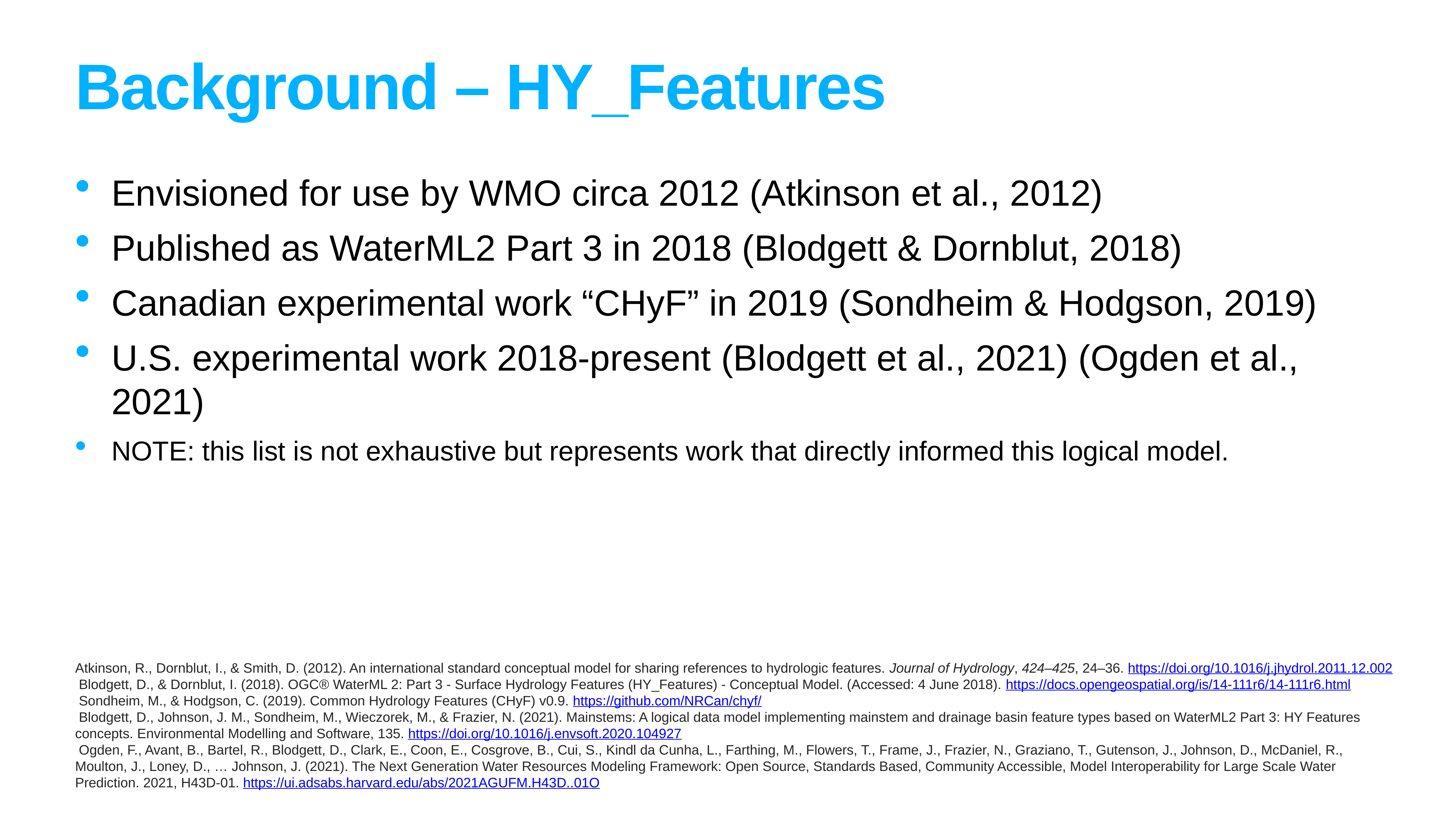

# Background – HY_Features
Envisioned for use by WMO circa 2012 (Atkinson et al., 2012)
Published as WaterML2 Part 3 in 2018 (Blodgett & Dornblut, 2018)
Canadian experimental work “CHyF” in 2019 (Sondheim & Hodgson, 2019)
U.S. experimental work 2018-present (Blodgett et al., 2021) (Ogden et al., 2021)
NOTE: this list is not exhaustive but represents work that directly informed this logical model.

Atkinson, R., Dornblut, I., & Smith, D. (2012). An international standard conceptual model for sharing references to hydrologic features. Journal of Hydrology, 424–425, 24–36. https://doi.org/10.1016/j.jhydrol.2011.12.002
 Blodgett, D., & Dornblut, I. (2018). OGC® WaterML 2: Part 3 - Surface Hydrology Features (HY_Features) - Conceptual Model. (Accessed: 4 June 2018). https://docs.opengeospatial.org/is/14-111r6/14-111r6.html
 Sondheim, M., & Hodgson, C. (2019). Common Hydrology Features (CHyF) v0.9. https://github.com/NRCan/chyf/
 Blodgett, D., Johnson, J. M., Sondheim, M., Wieczorek, M., & Frazier, N. (2021). Mainstems: A logical data model implementing mainstem and drainage basin feature types based on WaterML2 Part 3: HY Features concepts. Environmental Modelling and Software, 135. https://doi.org/10.1016/j.envsoft.2020.104927
 Ogden, F., Avant, B., Bartel, R., Blodgett, D., Clark, E., Coon, E., Cosgrove, B., Cui, S., Kindl da Cunha, L., Farthing, M., Flowers, T., Frame, J., Frazier, N., Graziano, T., Gutenson, J., Johnson, D., McDaniel, R., Moulton, J., Loney, D., … Johnson, J. (2021). The Next Generation Water Resources Modeling Framework: Open Source, Standards Based, Community Accessible, Model Interoperability for Large Scale Water Prediction. 2021, H43D-01. https://ui.adsabs.harvard.edu/abs/2021AGUFM.H43D..01O